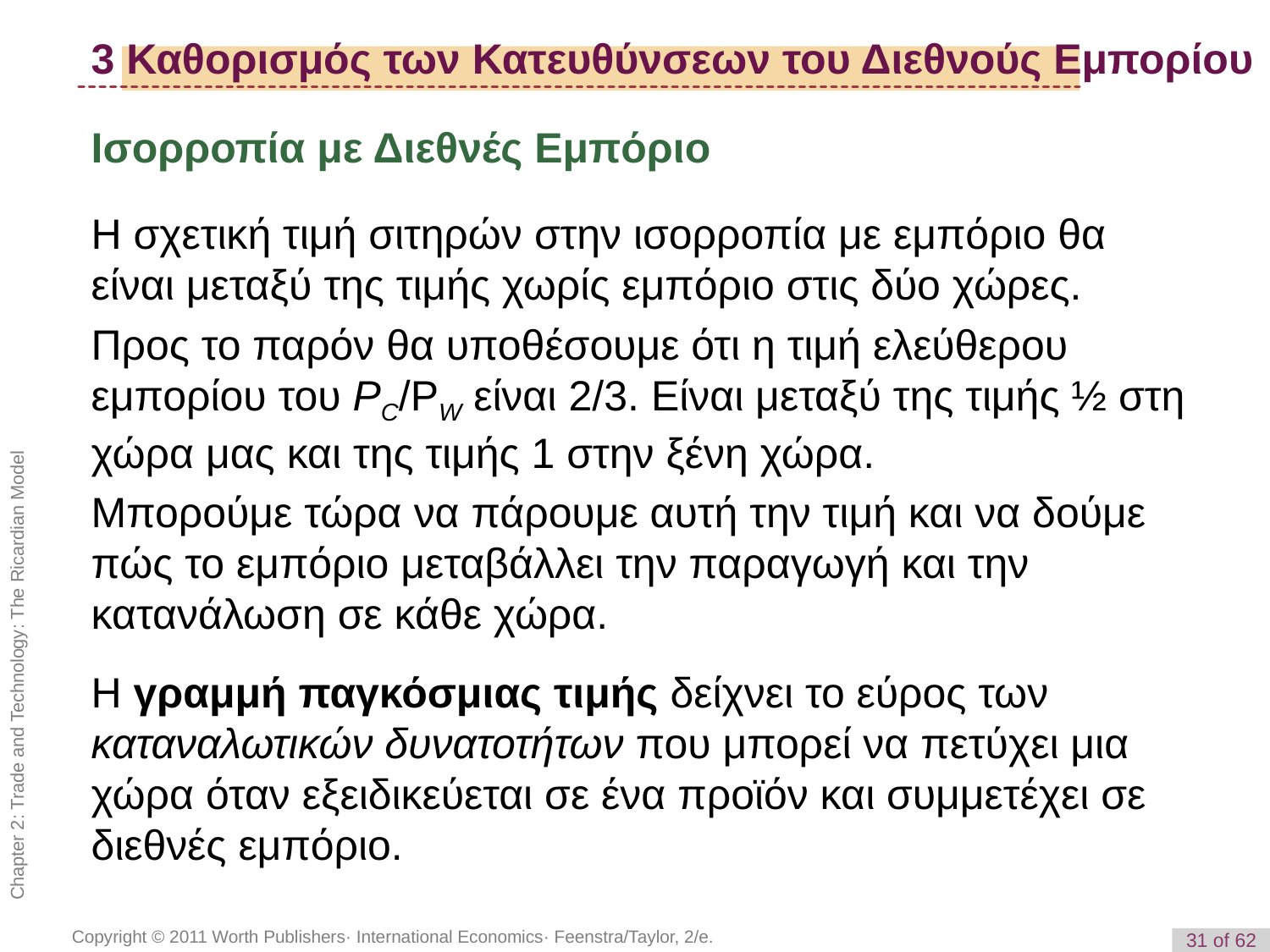

3 Καθορισμός των Κατευθύνσεων του Διεθνούς Εμπορίου

Ισορροπία με Διεθνές Εμπόριο
Η σχετική τιμή σιτηρών στην ισορροπία με εμπόριο θα είναι μεταξύ της τιμής χωρίς εμπόριο στις δύο χώρες.
Προς το παρόν θα υποθέσουμε ότι η τιμή ελεύθερου εμπορίου του PC/PW είναι 2/3. Είναι μεταξύ της τιμής ½ στη χώρα μας και της τιμής 1 στην ξένη χώρα.
Μπορούμε τώρα να πάρουμε αυτή την τιμή και να δούμε πώς το εμπόριο μεταβάλλει την παραγωγή και την κατανάλωση σε κάθε χώρα.

Η γραμμή παγκόσμιας τιμής δείχνει το εύρος των καταναλωτικών δυνατοτήτων που μπορεί να πετύχει μια χώρα όταν εξειδικεύεται σε ένα προϊόν και συμμετέχει σε διεθνές εμπόριο.